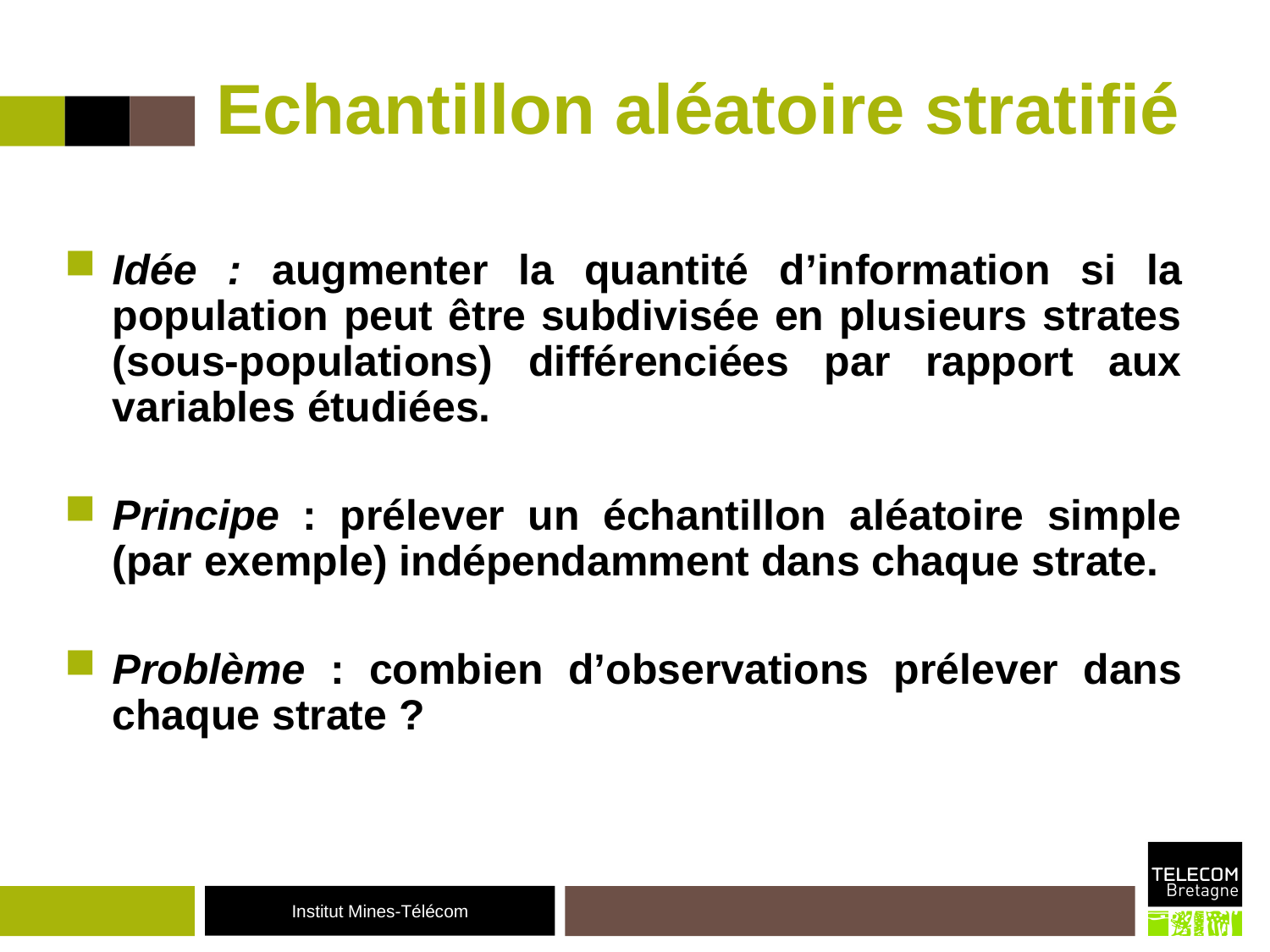

# Echantillon aléatoire stratifié
Idée : augmenter la quantité d’information si la population peut être subdivisée en plusieurs strates (sous-populations) différenciées par rapport aux variables étudiées.

Principe : prélever un échantillon aléatoire simple (par exemple) indépendamment dans chaque strate.

Problème : combien d’observations prélever dans chaque strate ?